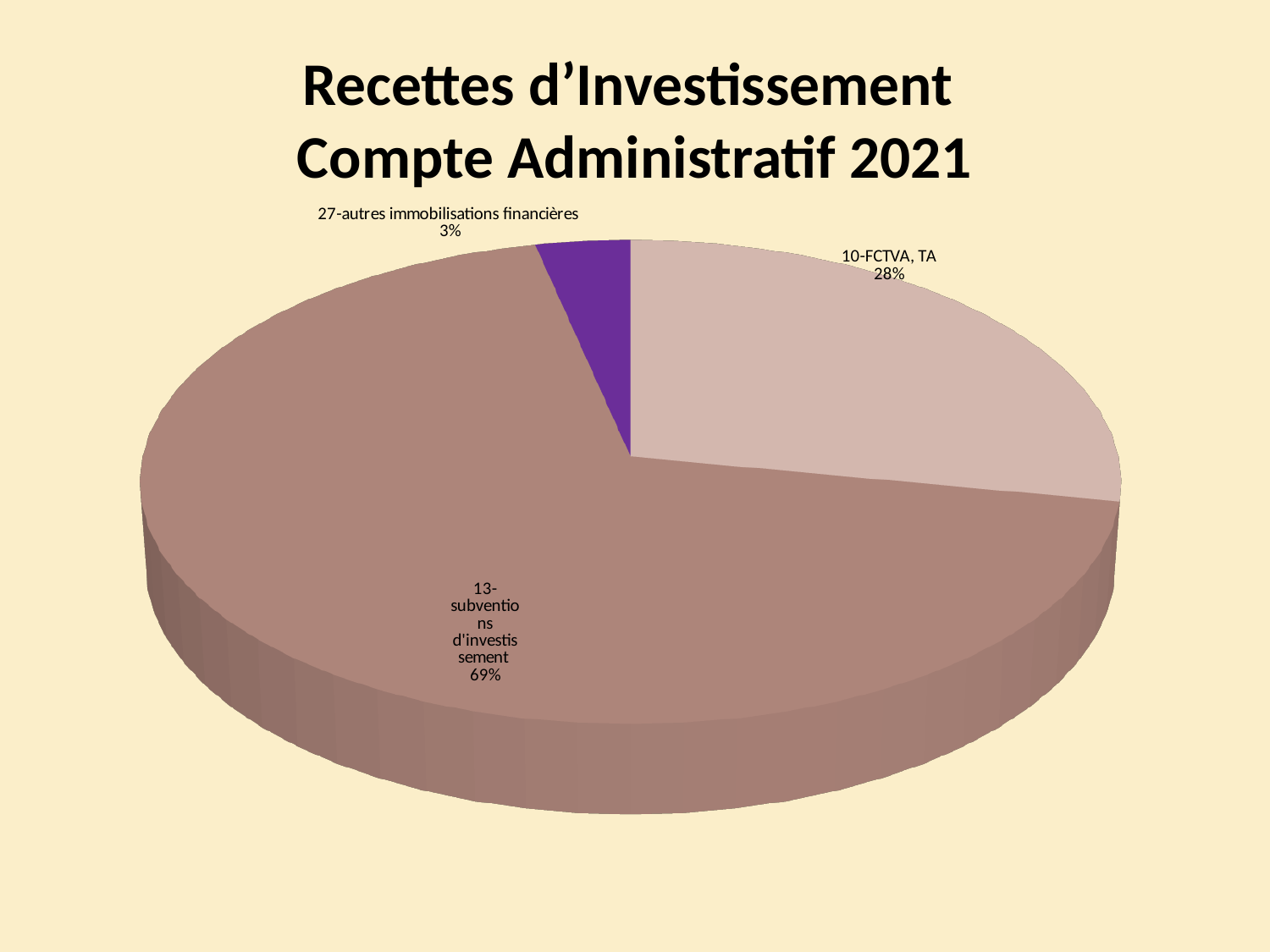

# Recettes d’Investissement Compte Administratif 2021

[unsupported chart]